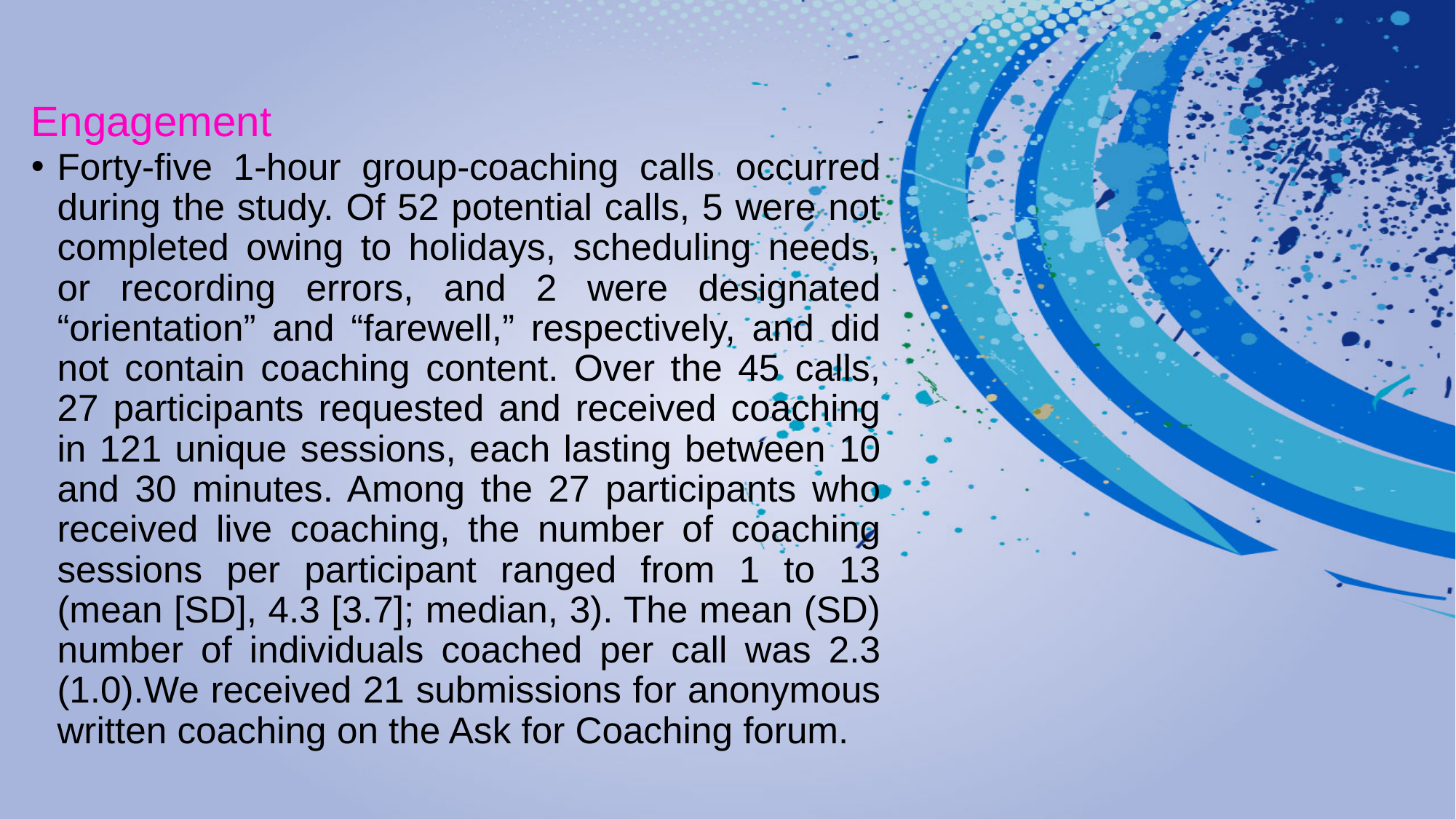

# Engagement
Forty-five 1-hour group-coaching calls occurred during the study. Of 52 potential calls, 5 were not completed owing to holidays, scheduling needs, or recording errors, and 2 were designated “orientation” and “farewell,” respectively, and did not contain coaching content. Over the 45 calls, 27 participants requested and received coaching in 121 unique sessions, each lasting between 10 and 30 minutes. Among the 27 participants who received live coaching, the number of coaching sessions per participant ranged from 1 to 13 (mean [SD], 4.3 [3.7]; median, 3). The mean (SD) number of individuals coached per call was 2.3 (1.0).We received 21 submissions for anonymous written coaching on the Ask for Coaching forum.